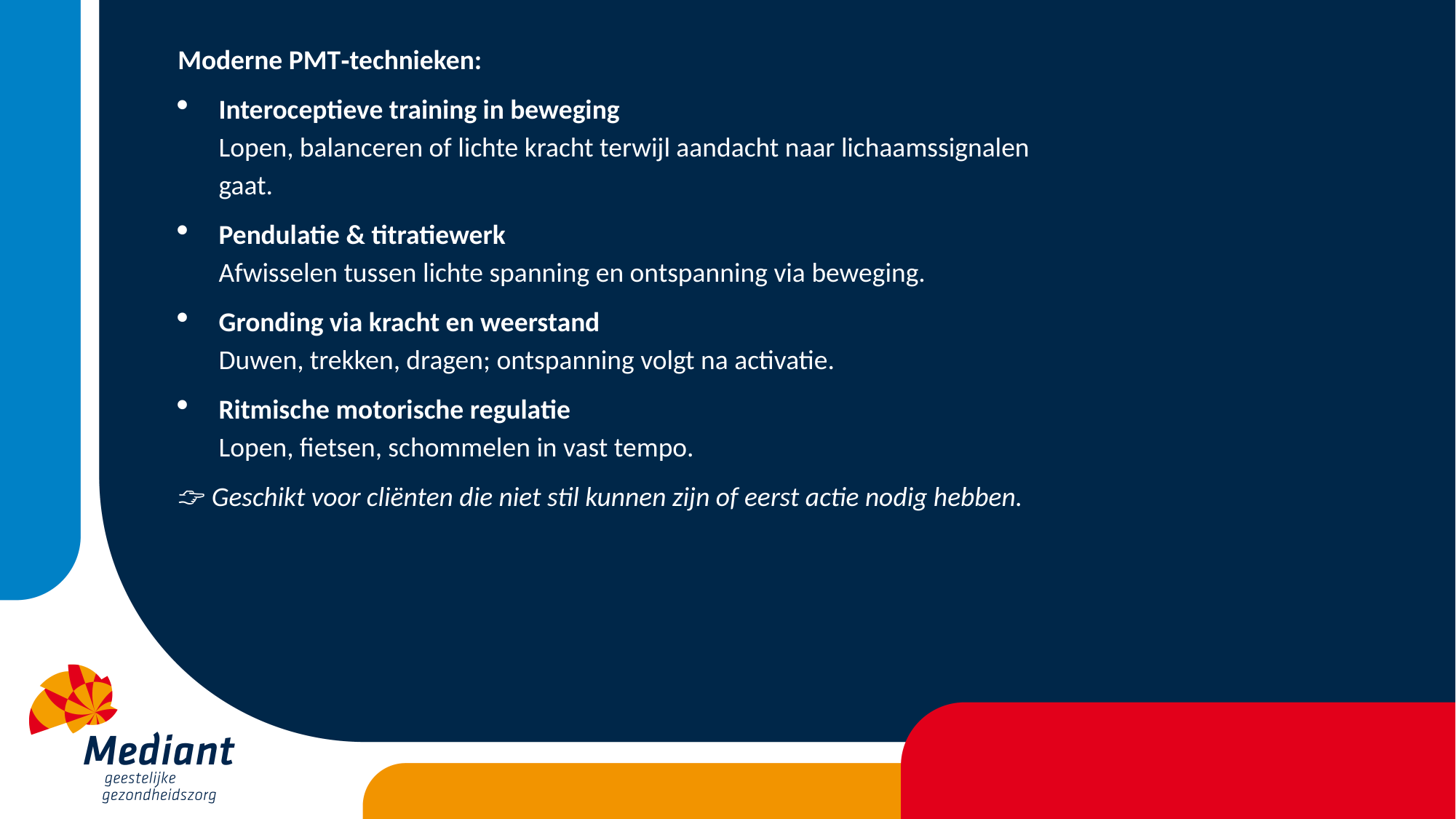

Moderne PMT‑technieken:
Interoceptieve training in beweging
Lopen, balanceren of lichte kracht terwijl aandacht naar lichaamssignalen gaat.
Pendulatie & titratiewerk
Afwisselen tussen lichte spanning en ontspanning via beweging.
Gronding via kracht en weerstand
Duwen, trekken, dragen; ontspanning volgt na activatie.
Ritmische motorische regulatie
Lopen, fietsen, schommelen in vast tempo.
👉 Geschikt voor cliënten die niet stil kunnen zijn of eerst actie nodig hebben.